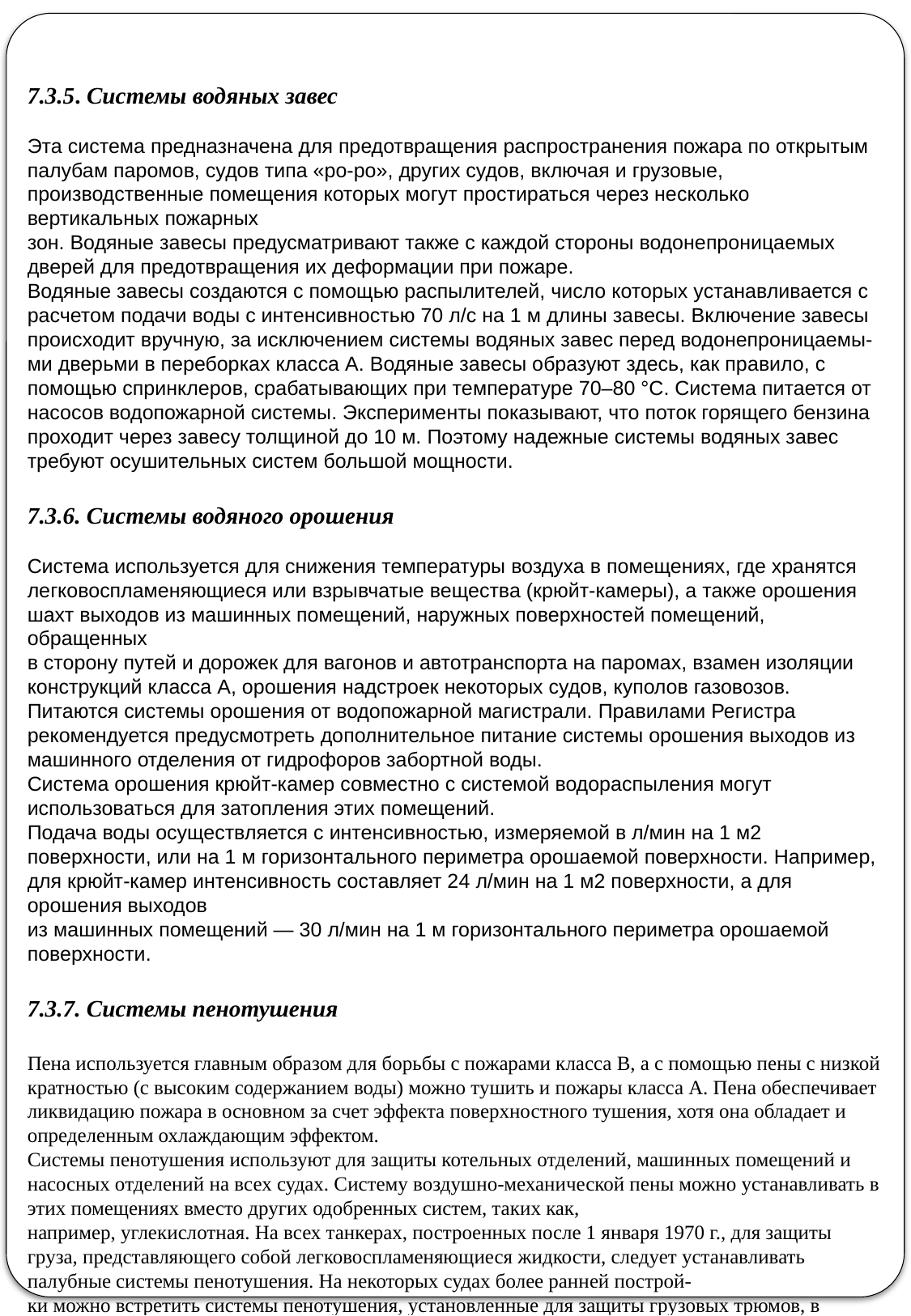

7.3.5. Системы водяных завес

Эта система предназначена для предотвращения распространения пожара по открытым палубам паромов, судов типа «ро-ро», других судов, включая и грузовые, производственные помещения которых могут простираться через несколько вертикальных пожарных
зон. Водяные завесы предусматривают также с каждой стороны водонепроницаемых дверей для предотвращения их деформации при пожаре.
Водяные завесы создаются с помощью распылителей, число которых устанавливается с расчетом подачи воды с интенсивностью 70 л/с на 1 м длины завесы. Включение завесы происходит вручную, за исключением системы водяных завес перед водонепроницаемы-
ми дверьми в переборках класса А. Водяные завесы образуют здесь, как правило, с помощью спринклеров, срабатывающих при температуре 70–80 °С. Система питается от насосов водопожарной системы. Эксперименты показывают, что поток горящего бензина проходит через завесу толщиной до 10 м. Поэтому надежные системы водяных завес требуют осушительных систем большой мощности.

7.3.6. Системы водяного орошения

Система используется для снижения температуры воздуха в помещениях, где хранятся легковоспламеняющиеся или взрывчатые вещества (крюйт-камеры), а также орошения шахт выходов из машинных помещений, наружных поверхностей помещений, обращенных
в сторону путей и дорожек для вагонов и автотранспорта на паромах, взамен изоляции конструкций класса А, орошения надстроек некоторых судов, куполов газовозов. Питаются системы орошения от водопожарной магистрали. Правилами Регистра рекомендуется предусмотреть дополнительное питание системы орошения выходов из машинного отделения от гидрофоров забортной воды.
Система орошения крюйт-камер совместно с системой водораспыления могут использоваться для затопления этих помещений.
Подача воды осуществляется с интенсивностью, измеряемой в л/мин на 1 м2 поверхности, или на 1 м горизонтального периметра орошаемой поверхности. Например, для крюйт-камер интенсивность составляет 24 л/мин на 1 м2 поверхности, а для орошения выходов
из машинных помещений — 30 л/мин на 1 м горизонтального периметра орошаемой поверхности.

7.3.7. Системы пенотушения

Пена используется главным образом для борьбы с пожарами класса В, а с помощью пены с низкой кратностью (с высоким содержанием воды) можно тушить и пожары класса А. Пена обеспечивает ликвидацию пожара в основном за счет эффекта поверхностного тушения, хотя она обладает и определенным охлаждающим эффектом.
Системы пенотушения используют для защиты котельных отделений, машинных помещений и насосных отделений на всех судах. Систему воздушно-механической пены можно устанавливать в этих помещениях вместо других одобренных систем, таких как,
например, углекислотная. На всех танкерах, построенных после 1 января 1970 г., для защиты груза, представляющего собой легковоспламеняющиеся жидкости, следует устанавливать палубные системы пенотушения. На некоторых судах более ранней построй-
ки можно встретить системы пенотушения, установленные для защиты грузовых трюмов, в которых перевозятся легковоспламеняющиеся жидкости. Теперь системы пенотушения не используют для этой цели.